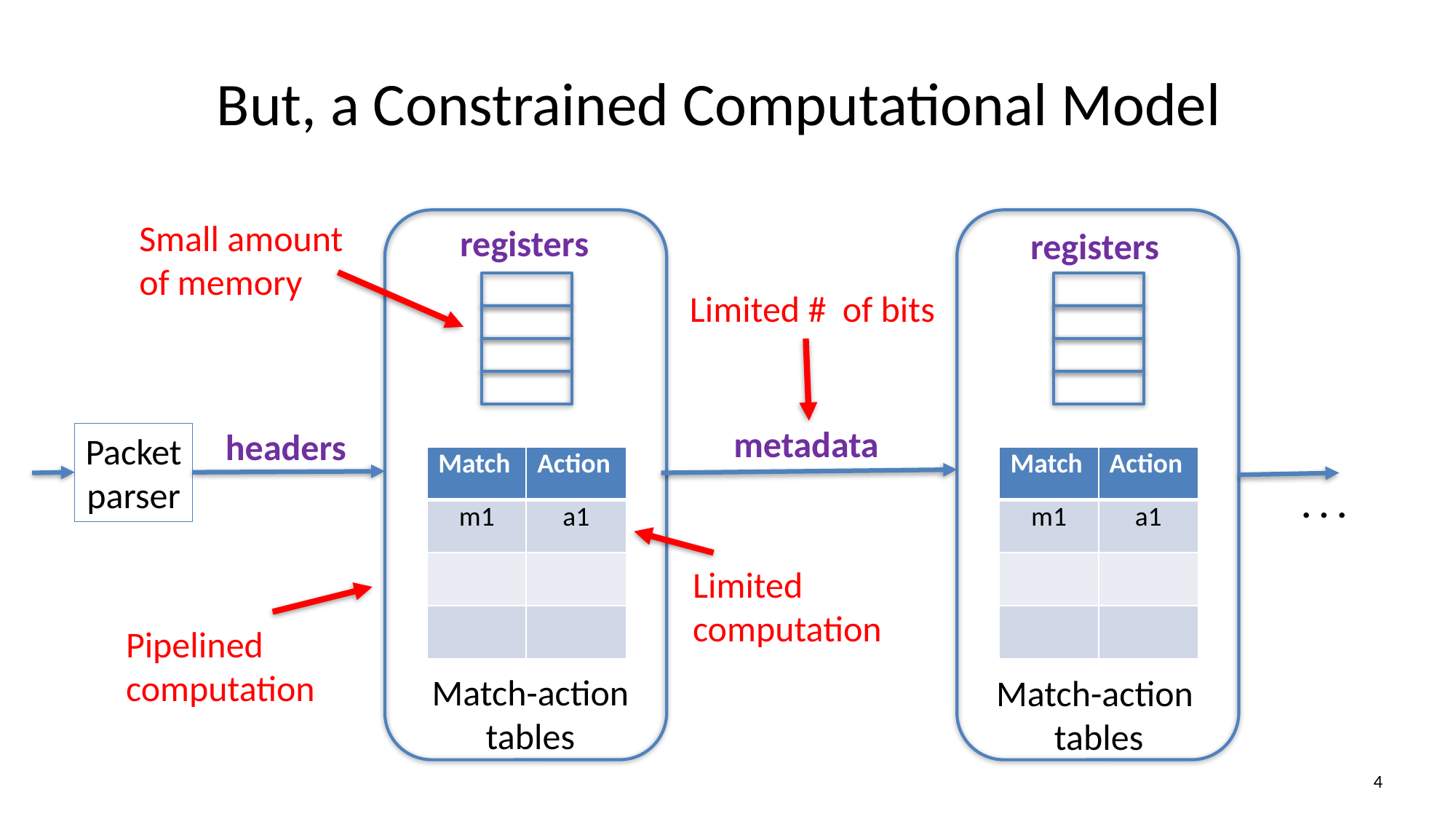

# But, a Constrained Computational Model
Small amount of memory

registers
registers

Limited #  of bits

metadata
headers
Packet
parser
| Match | Action |
| --- | --- |
| m1 | a1 |
|  |  |
|  |  |
| Match | Action |
| --- | --- |
| m1 | a1 |
|  |  |
|  |  |
. . .
Limited computation
Pipelined computation
Match-action
tables
Match-action
tables
4